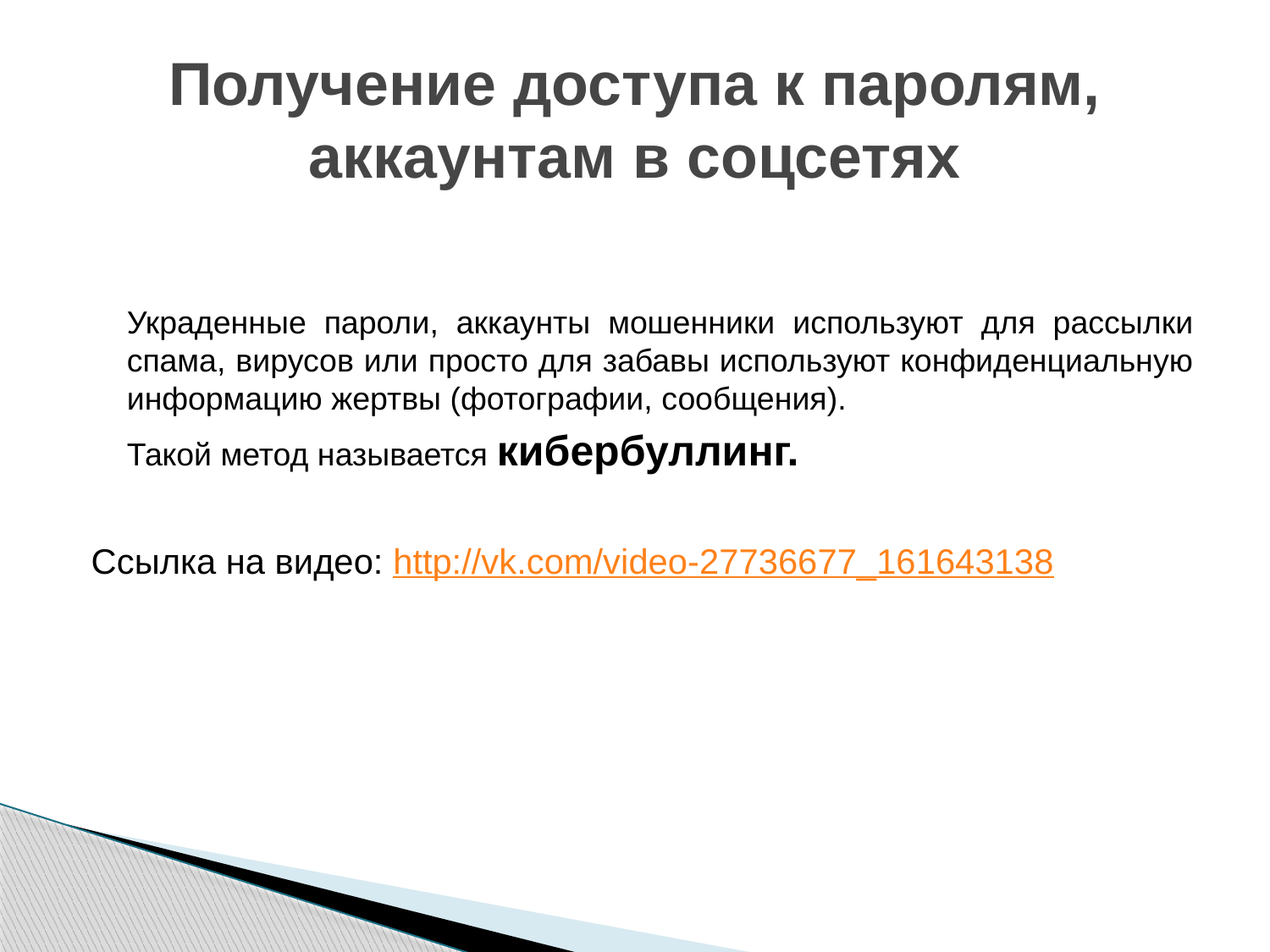

# Получение доступа к паролям, аккаунтам в соцсетях

	Украденные пароли, аккаунты мошенники используют для рассылки спама, вирусов или просто для забавы используют конфиденциальную информацию жертвы (фотографии, сообщения).
	Такой метод называется кибербуллинг.

Ссылка на видео: http://vk.com/video-27736677_161643138